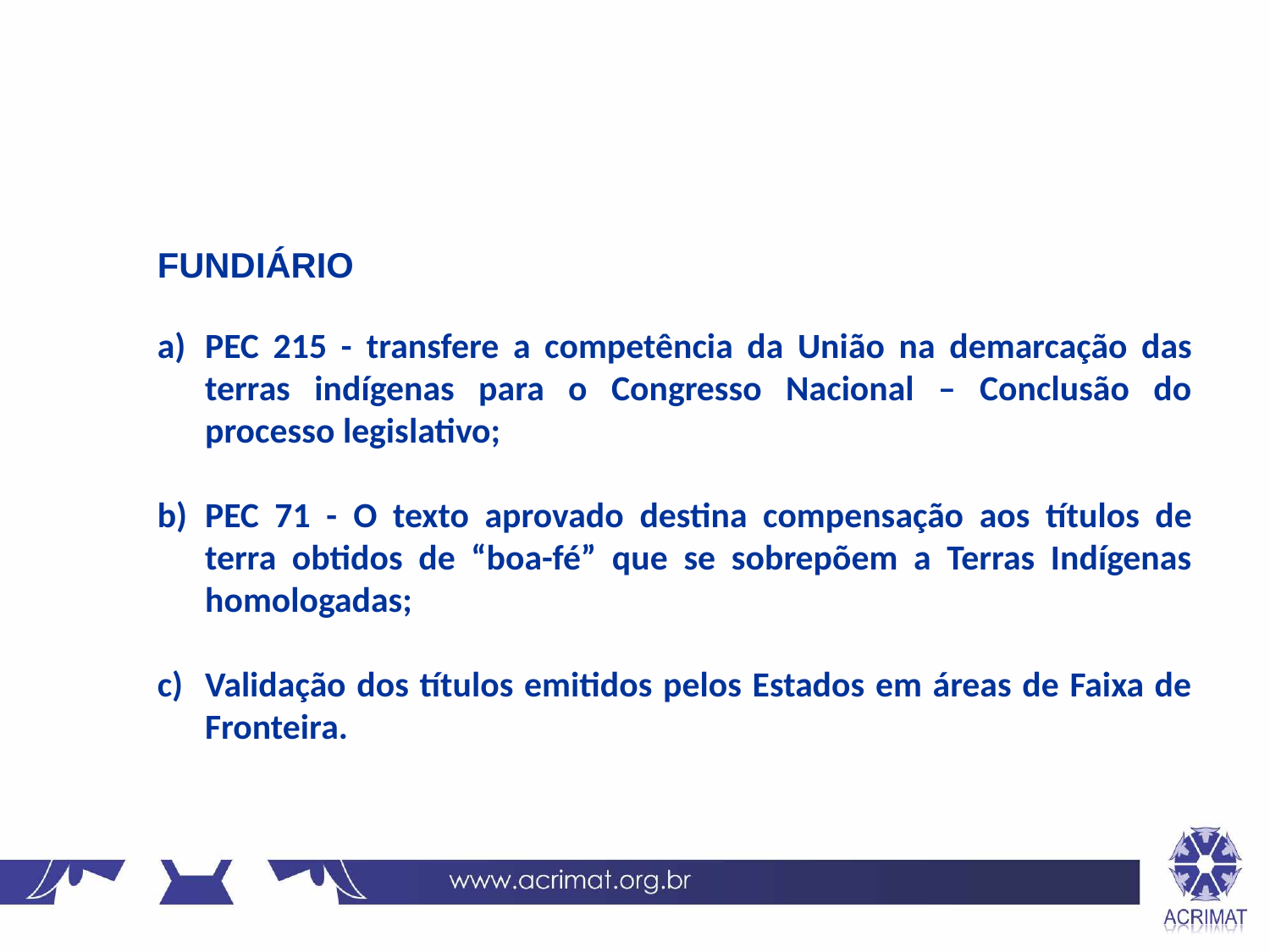

FUNDIÁRIO

PEC 215 - transfere a competência da União na demarcação das terras indígenas para o Congresso Nacional – Conclusão do processo legislativo;

PEC 71 - O texto aprovado destina compensação aos títulos de terra obtidos de “boa-fé” que se sobrepõem a Terras Indígenas homologadas;

Validação dos títulos emitidos pelos Estados em áreas de Faixa de Fronteira.